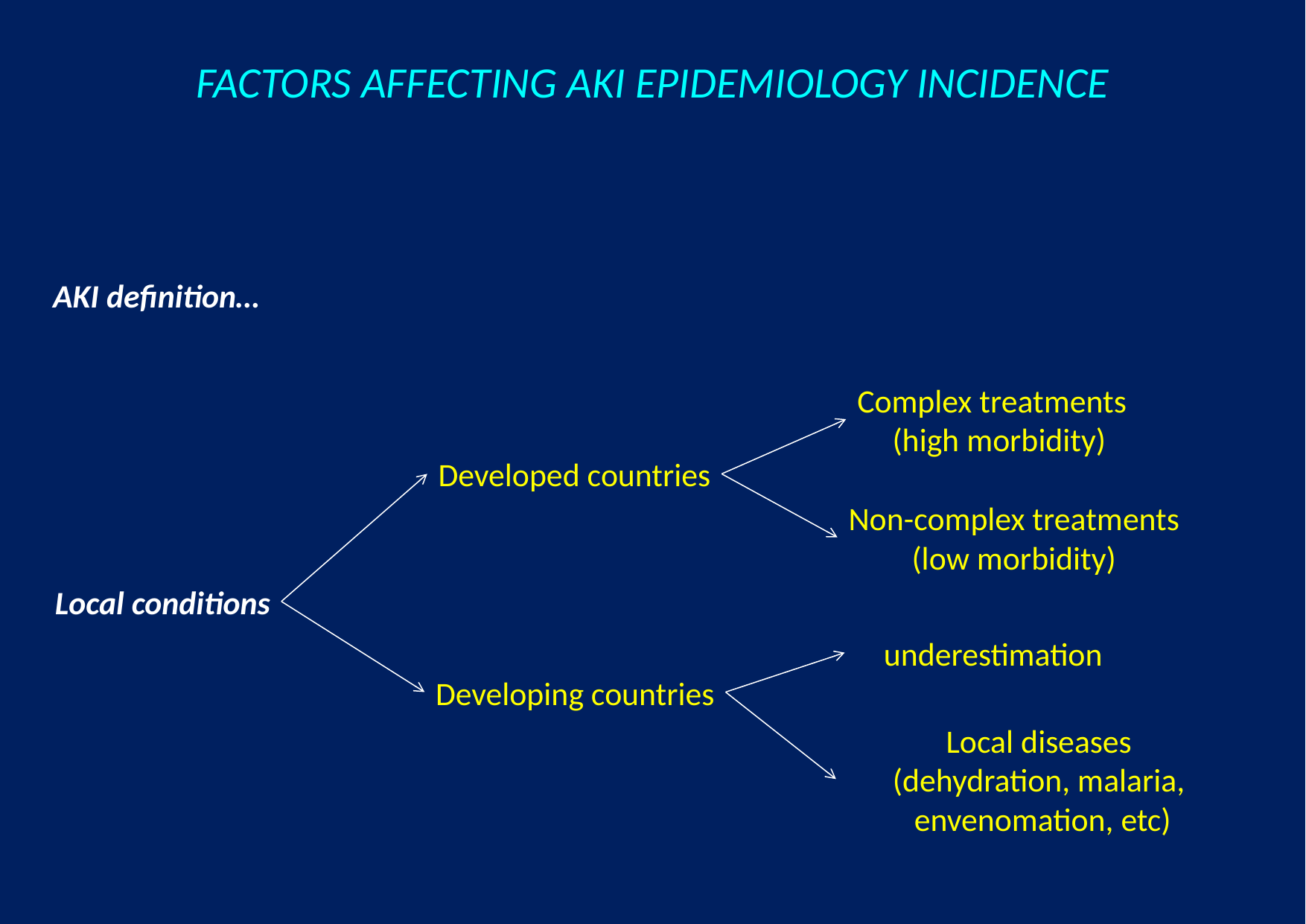

# FACTORS AFFECTING AKI EPIDEMIOLOGY INCIDENCE
AKI definition…
Complex treatments
(high morbidity)
Non-complex treatments
(low morbidity)
Developed countries
Developing countries
Local conditions
underestimation
Local diseases
(dehydration, malaria,  envenomation, etc)